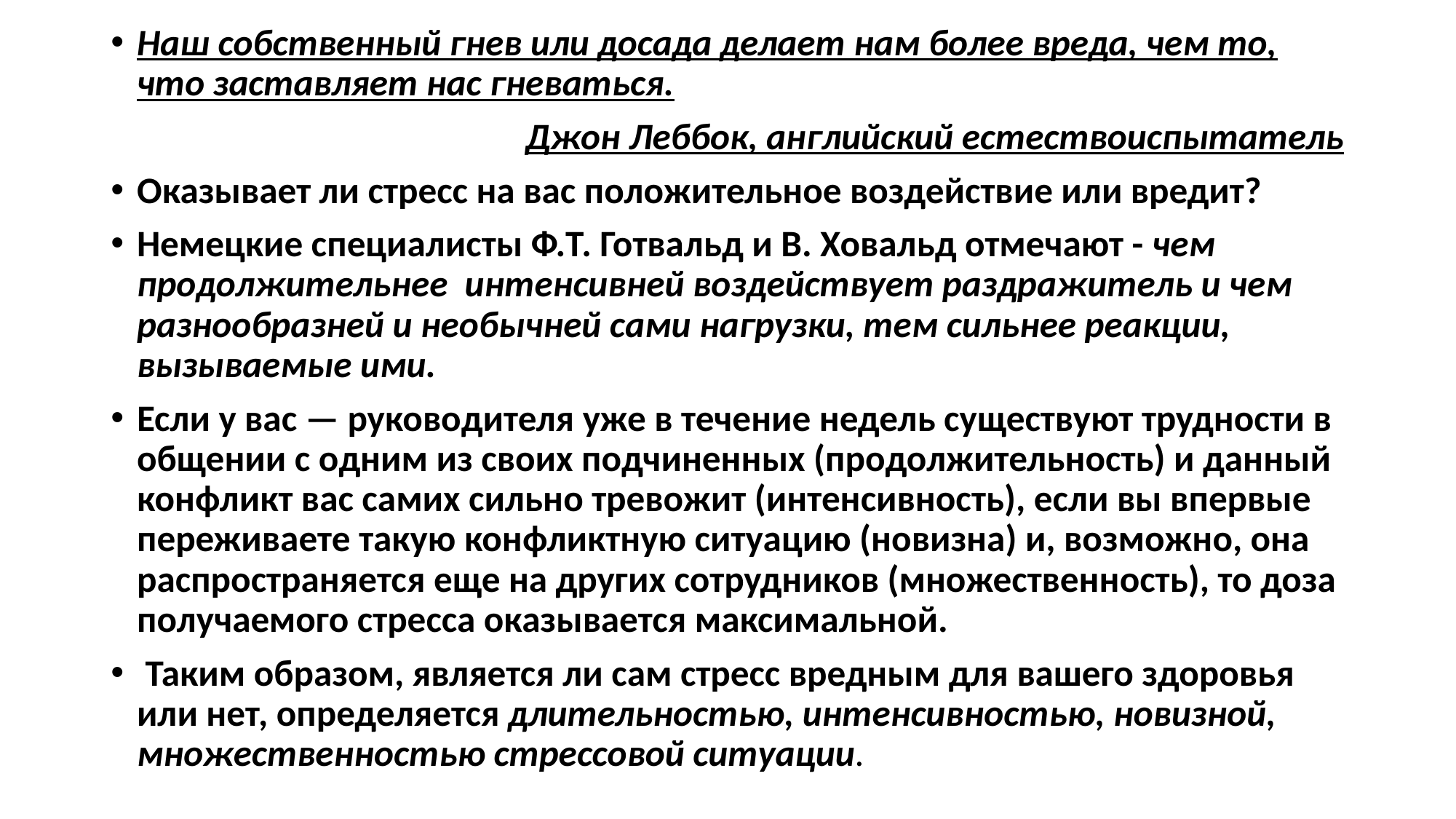

Наш собственный гнев или досада делает нам более вреда, чем то, что заставляет нас гневаться.
Джон Леббок, английский естествоиспытатель
Оказывает ли стресс на вас положительное воздействие или вредит?
Немецкие специалисты Ф.Т. Готвальд и В. Ховальд отмечают - чем продолжительнее  интенсивней воздействует раздражитель и чем разнообразней и необычней сами нагрузки, тем сильнее реакции, вызываемые ими.
Если у вас — руководителя уже в течение недель существуют трудности в общении с одним из своих подчиненных (продолжительность) и данный конфликт вас самих сильно тревожит (интенсивность), если вы впервые переживаете такую конфликтную ситуацию (новизна) и, возможно, она распространяется еще на других сотрудников (множественность), то доза получаемого стресса оказывается максимальной.
 Таким образом, является ли сам стресс вредным для вашего здоровья или нет, определяется длительностью, интенсивностью, новизной, множественностью стрессовой ситуации.